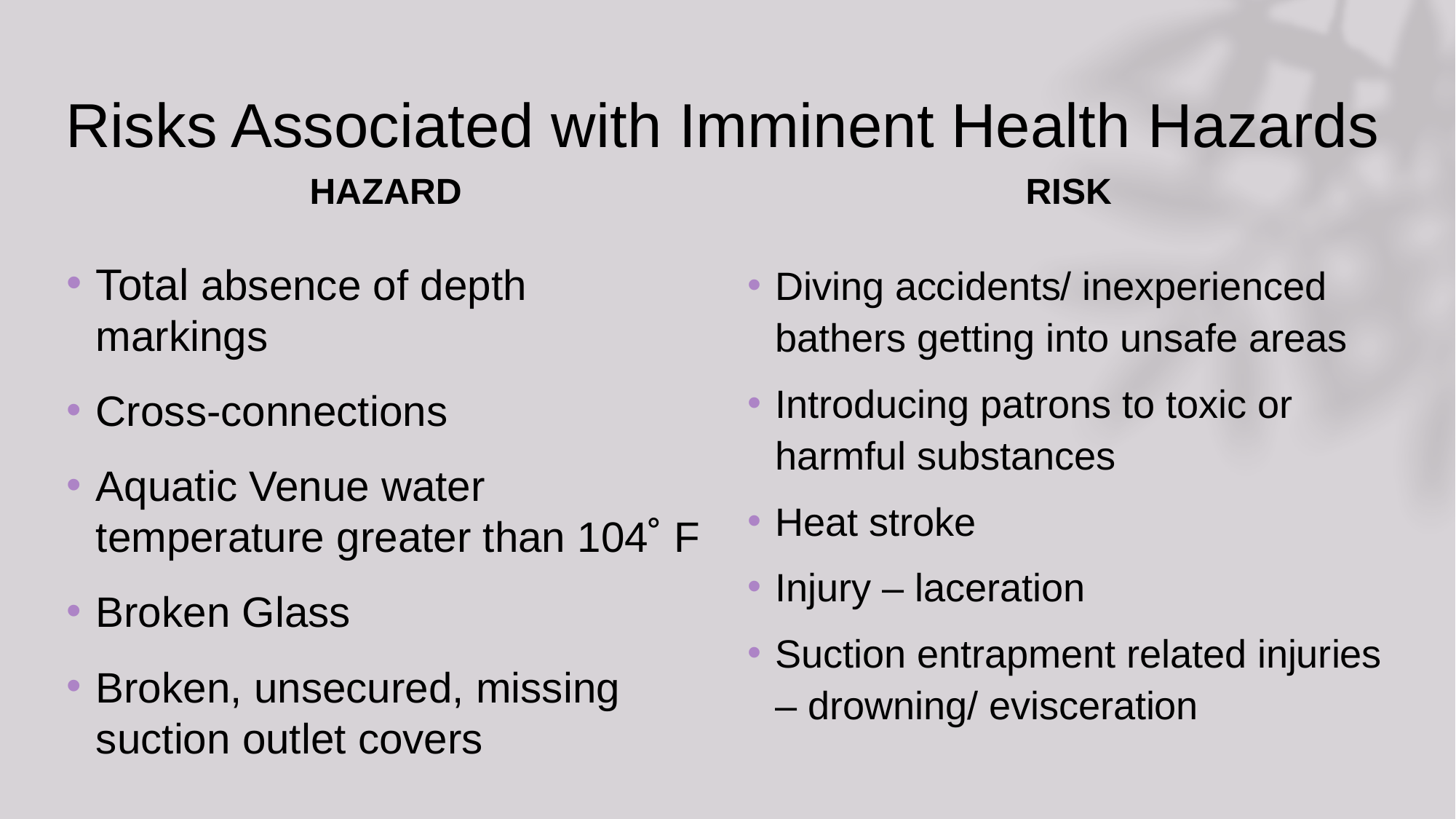

# Risks Associated with Imminent Health Hazards
HAZARD
RISK
Total absence of depth markings
Cross-connections
Aquatic Venue water temperature greater than 104˚ F
Broken Glass
Broken, unsecured, missing suction outlet covers
Diving accidents/ inexperienced bathers getting into unsafe areas
Introducing patrons to toxic or harmful substances
Heat stroke
Injury – laceration
Suction entrapment related injuries – drowning/ evisceration